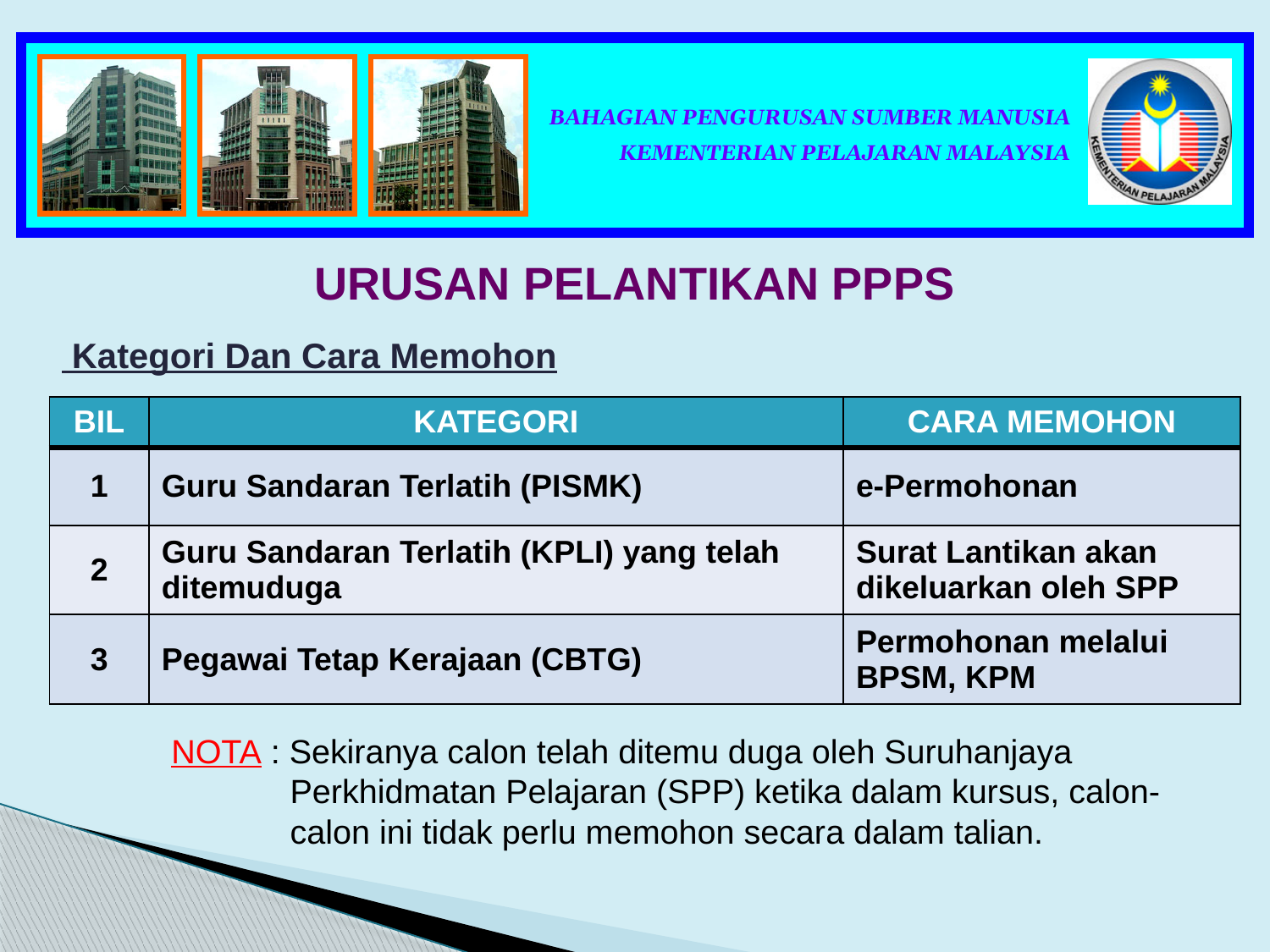

URUSAN PELANTIKAN PPPS
 Kategori Dan Cara Memohon
| BIL | KATEGORI | CARA MEMOHON |
| --- | --- | --- |
| 1 | Guru Sandaran Terlatih (PISMK) | e-Permohonan |
| 2 | Guru Sandaran Terlatih (KPLI) yang telah ditemuduga | Surat Lantikan akan dikeluarkan oleh SPP |
| 3 | Pegawai Tetap Kerajaan (CBTG) | Permohonan melalui BPSM, KPM |

NOTA : Sekiranya calon telah ditemu duga oleh Suruhanjaya Perkhidmatan Pelajaran (SPP) ketika dalam kursus, calon-calon ini tidak perlu memohon secara dalam talian.